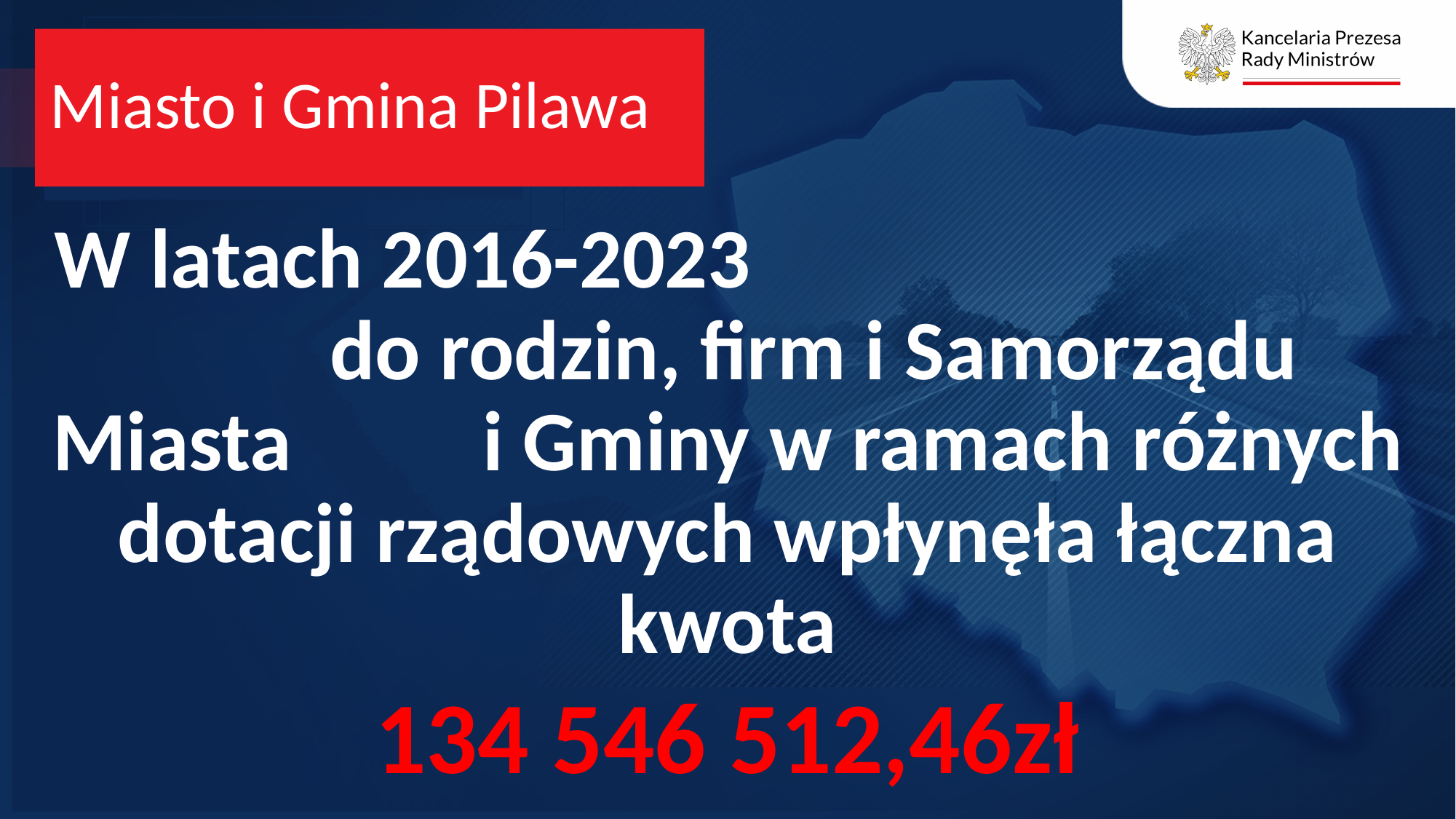

# Miasto i Gmina Pilawa
W latach 2016-2023                                            do rodzin, firm i Samorządu Miasta          i Gminy w ramach różnych dotacji rządowych wpłynęła łączna kwota
134 546 512,46zł